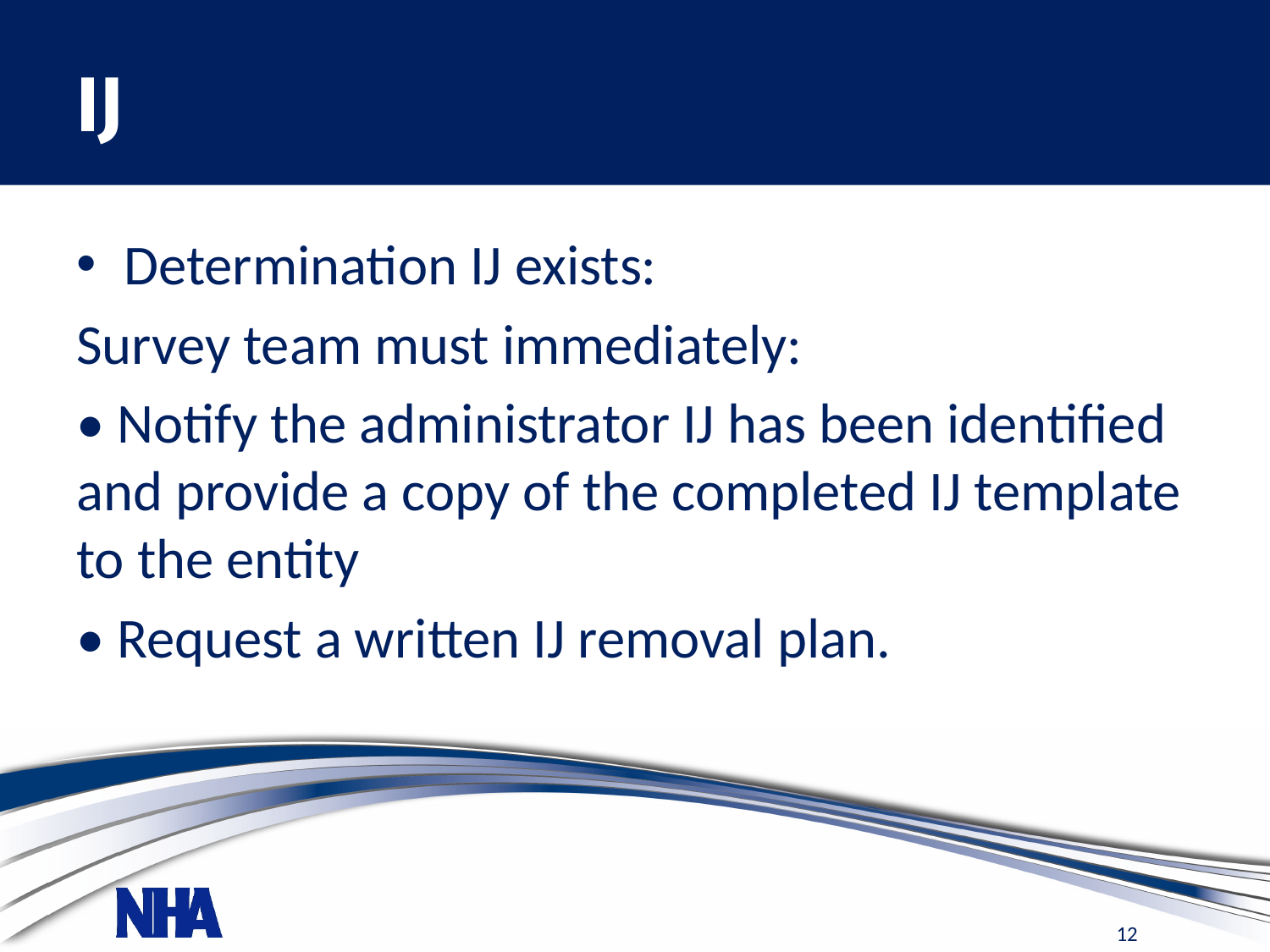

# IJ
Determination IJ exists:
Survey team must immediately:
• Notify the administrator IJ has been identified and provide a copy of the completed IJ template to the entity
• Request a written IJ removal plan.